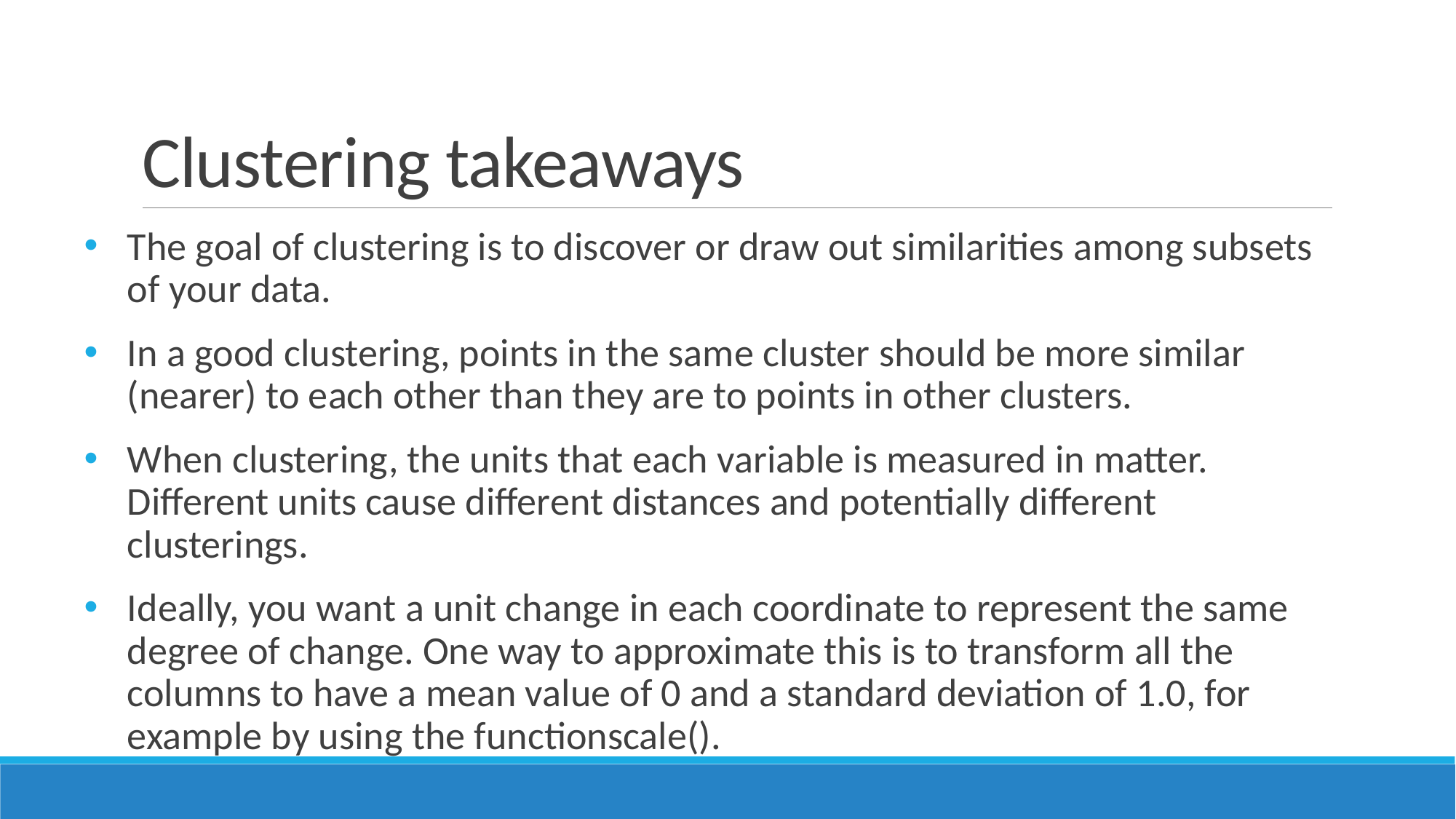

# Clustering takeaways
The goal of clustering is to discover or draw out similarities among subsets of your data.
In a good clustering, points in the same cluster should be more similar (nearer) to each other than they are to points in other clusters.
When clustering, the units that each variable is measured in matter. Different units cause different distances and potentially different clusterings.
Ideally, you want a unit change in each coordinate to represent the same degree of change. One way to approximate this is to transform all the columns to have a mean value of 0 and a standard deviation of 1.0, for example by using the functionscale().